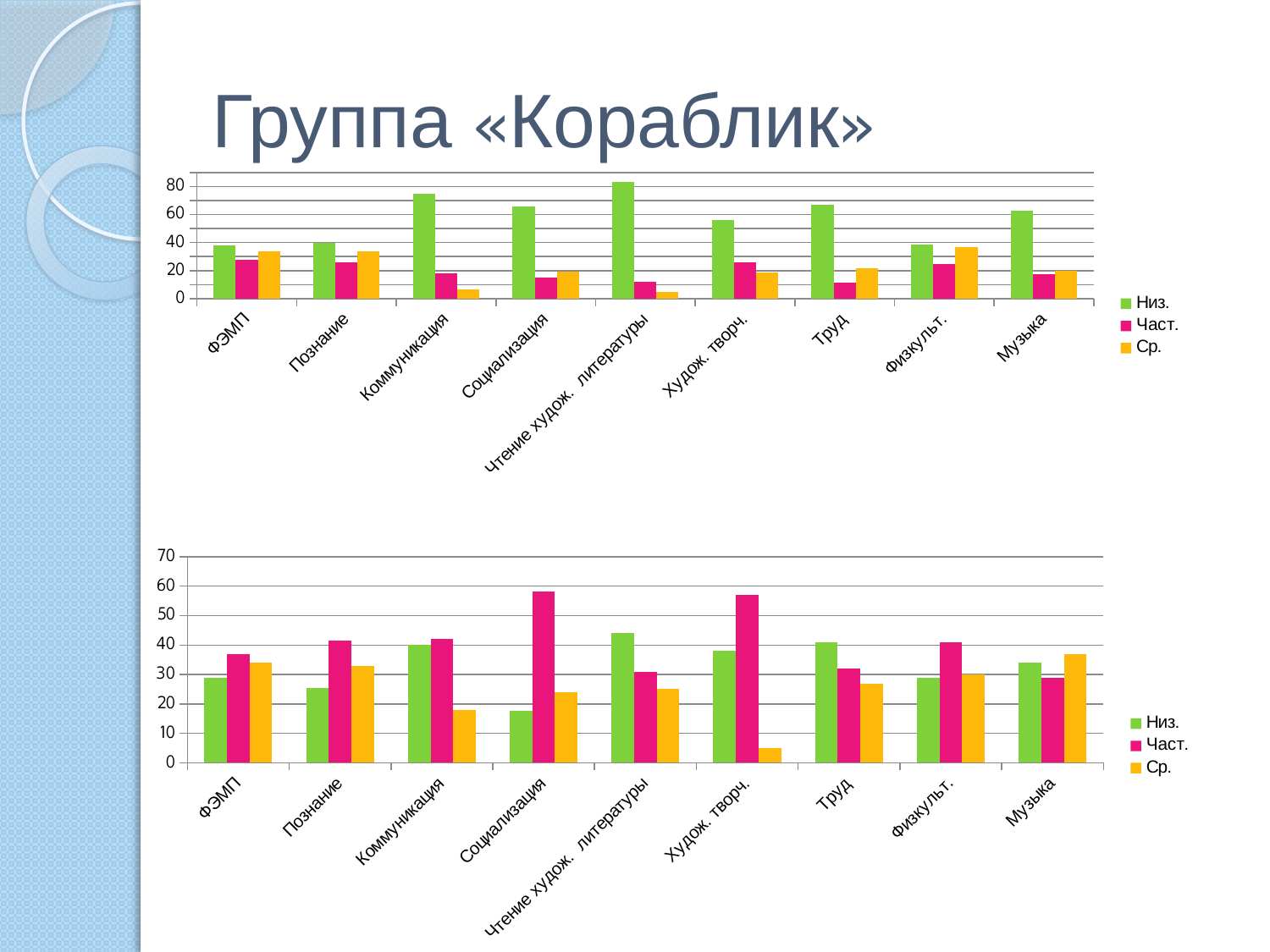

# Группа «Кораблик»

### Chart

| Category | Низ. | Част. | Ср. |
|---|---|---|---|
| ФЭМП | 38.0 | 28.0 | 34.0 |
| Познание | 40.0 | 26.0 | 34.0 |
| Коммуникация | 75.0 | 18.1 | 6.9 |
| Социализация | 65.7 | 15.1 | 19.2 |
| Чтение худож.  литературы | 83.3 | 12.1 | 4.6 |
| Худож. творч. | 55.9 | 25.7 | 18.4 |
| Труд | 66.7 | 11.6 | 21.7 |
| Физкульт. | 38.3 | 25.0 | 36.7 |
| Музыка | 62.5 | 17.5 | 20.0 |

### Chart

| Category | Низ. | Част. | Ср. |
|---|---|---|---|
| ФЭМП | 29.0 | 37.0 | 34.0 |
| Познание | 25.4 | 41.6 | 33.0 |
| Коммуникация | 40.0 | 42.0 | 18.0 |
| Социализация | 17.7 | 58.3 | 24.0 |
| Чтение худож.  литературы | 44.0 | 31.0 | 25.0 |
| Худож. творч. | 38.0 | 57.0 | 5.0 |
| Труд | 41.0 | 32.0 | 27.0 |
| Физкульт. | 29.0 | 41.0 | 30.0 |
| Музыка | 34.0 | 29.0 | 37.0 |